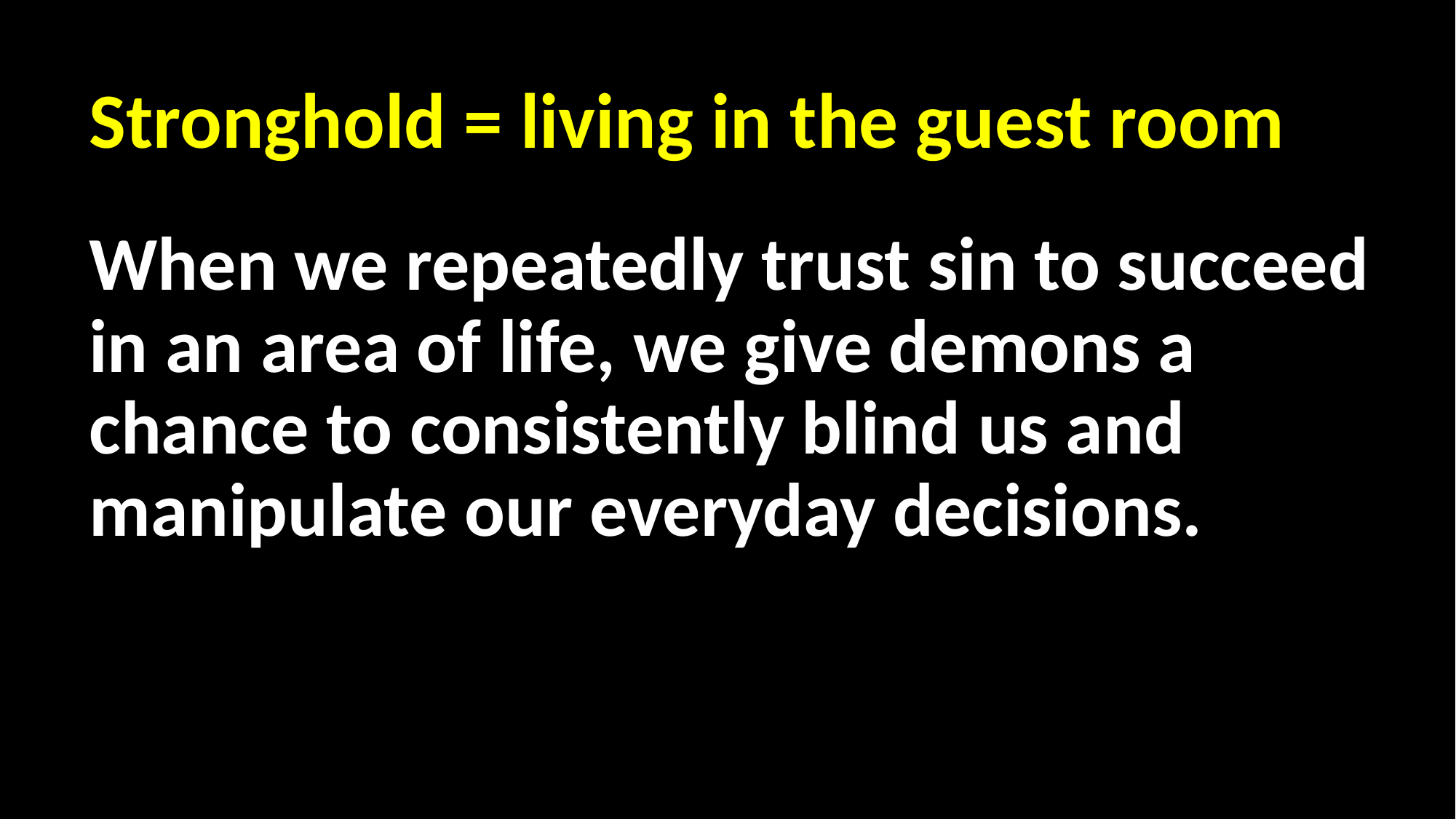

# Stronghold = living in the guest room
When we repeatedly trust sin to succeed in an area of life, we give demons a chance to consistently blind us and manipulate our everyday decisions.